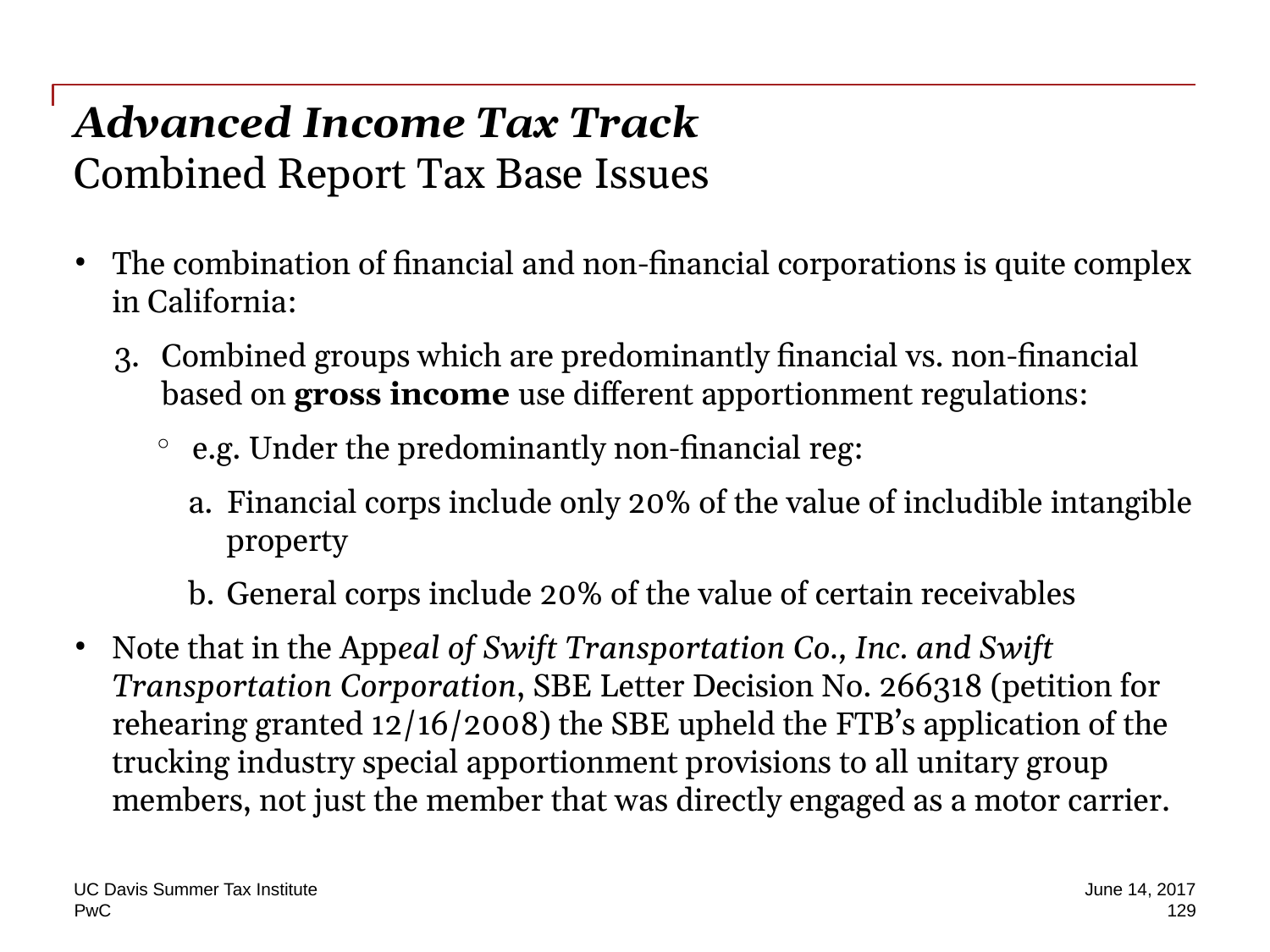

# Advanced Income Tax Track Combined Report Tax Base Issues
The combination of financial and non-financial corporations is quite complex in California:
Combined groups which are predominantly financial vs. non-financial based on gross income use different apportionment regulations:
e.g. Under the predominantly non-financial reg:
Financial corps include only 20% of the value of includible intangible property
General corps include 20% of the value of certain receivables
Note that in the Appeal of Swift Transportation Co., Inc. and Swift Transportation Corporation, SBE Letter Decision No. 266318 (petition for rehearing granted 12/16/2008) the SBE upheld the FTB’s application of the trucking industry special apportionment provisions to all unitary group members, not just the member that was directly engaged as a motor carrier.
UC Davis Summer Tax Institute
June 14, 2017
 129